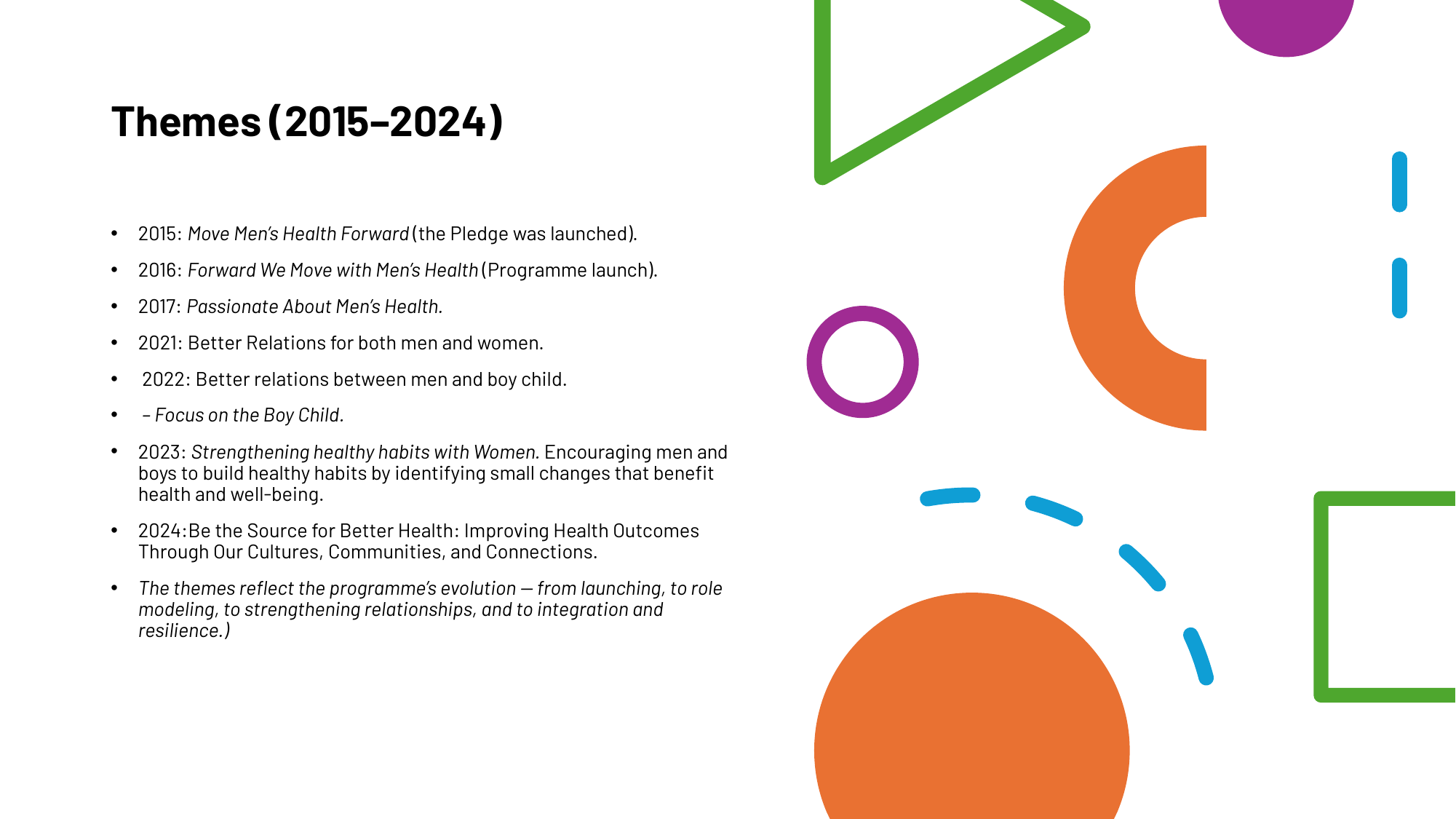

# Themes (2015–2024)

2015: Move Men’s Health Forward (the Pledge was launched).
2016: Forward We Move with Men’s Health (Programme launch).
2017: Passionate About Men’s Health.
2021: Better Relations for both men and women.
 2022: Better relations between men and boy child.
 – Focus on the Boy Child.
2023: Strengthening healthy habits with Women. Encouraging men and boys to build healthy habits by identifying small changes that benefit health and well-being.
2024:Be the Source for Better Health: Improving Health Outcomes Through Our Cultures, Communities, and Connections.
The themes reflect the programme’s evolution — from launching, to role modeling, to strengthening relationships, and to integration and resilience.)